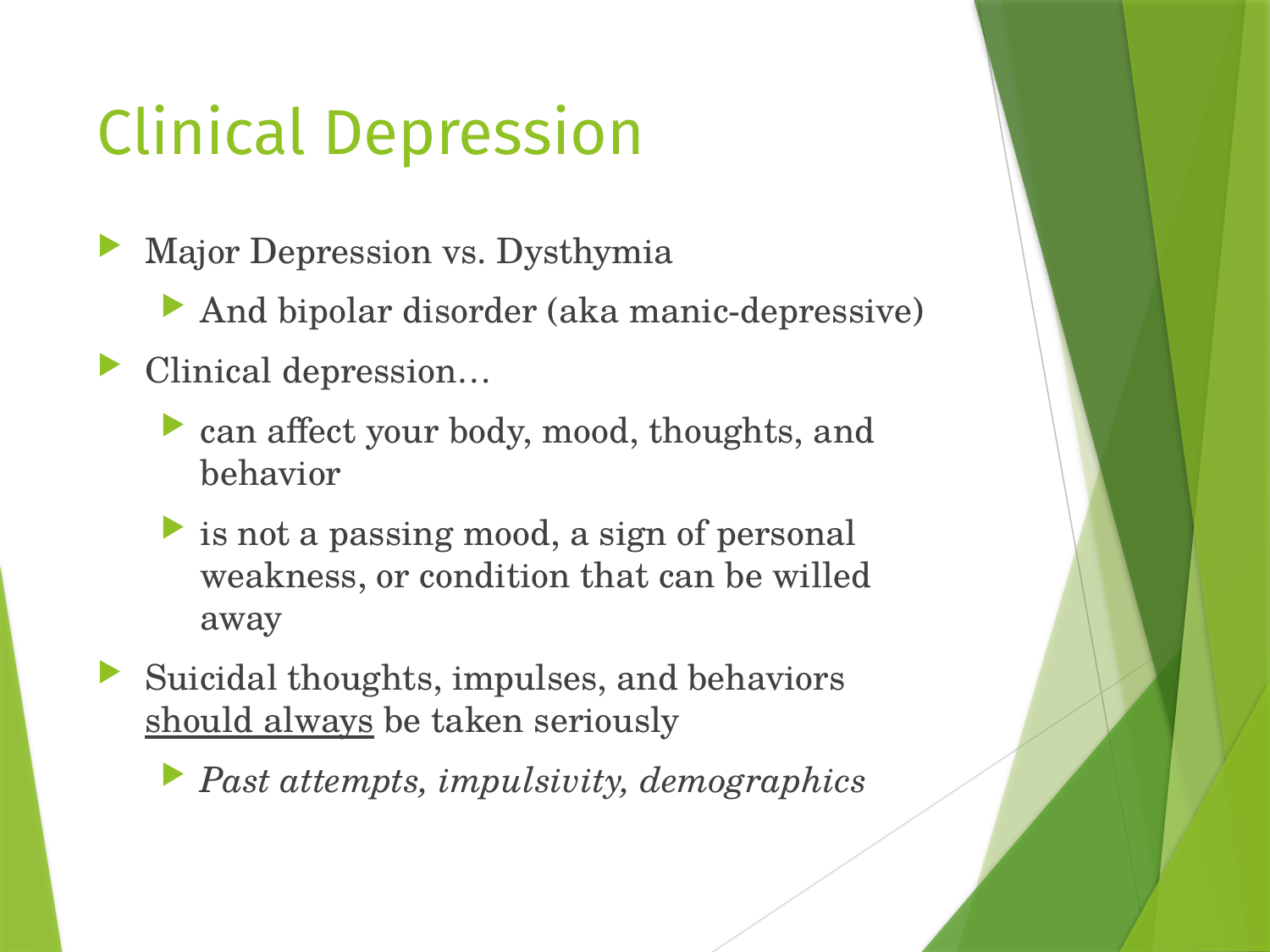

# Clinical Depression
Major Depression vs. Dysthymia
And bipolar disorder (aka manic-depressive)
Clinical depression…
can affect your body, mood, thoughts, and behavior
is not a passing mood, a sign of personal weakness, or condition that can be willed away
Suicidal thoughts, impulses, and behaviors should always be taken seriously
Past attempts, impulsivity, demographics